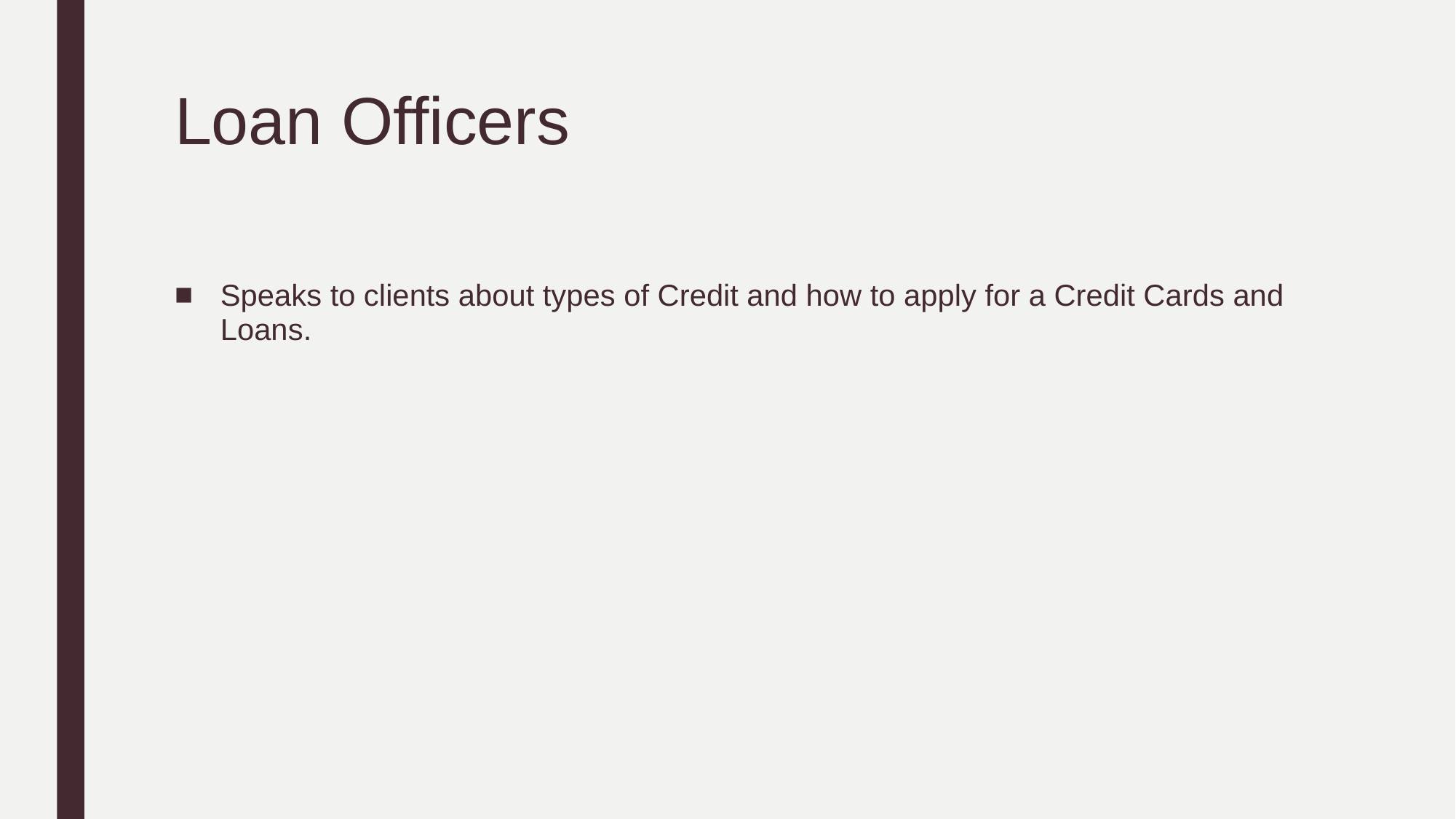

# Loan Officers
Speaks to clients about types of Credit and how to apply for a Credit Cards and Loans.